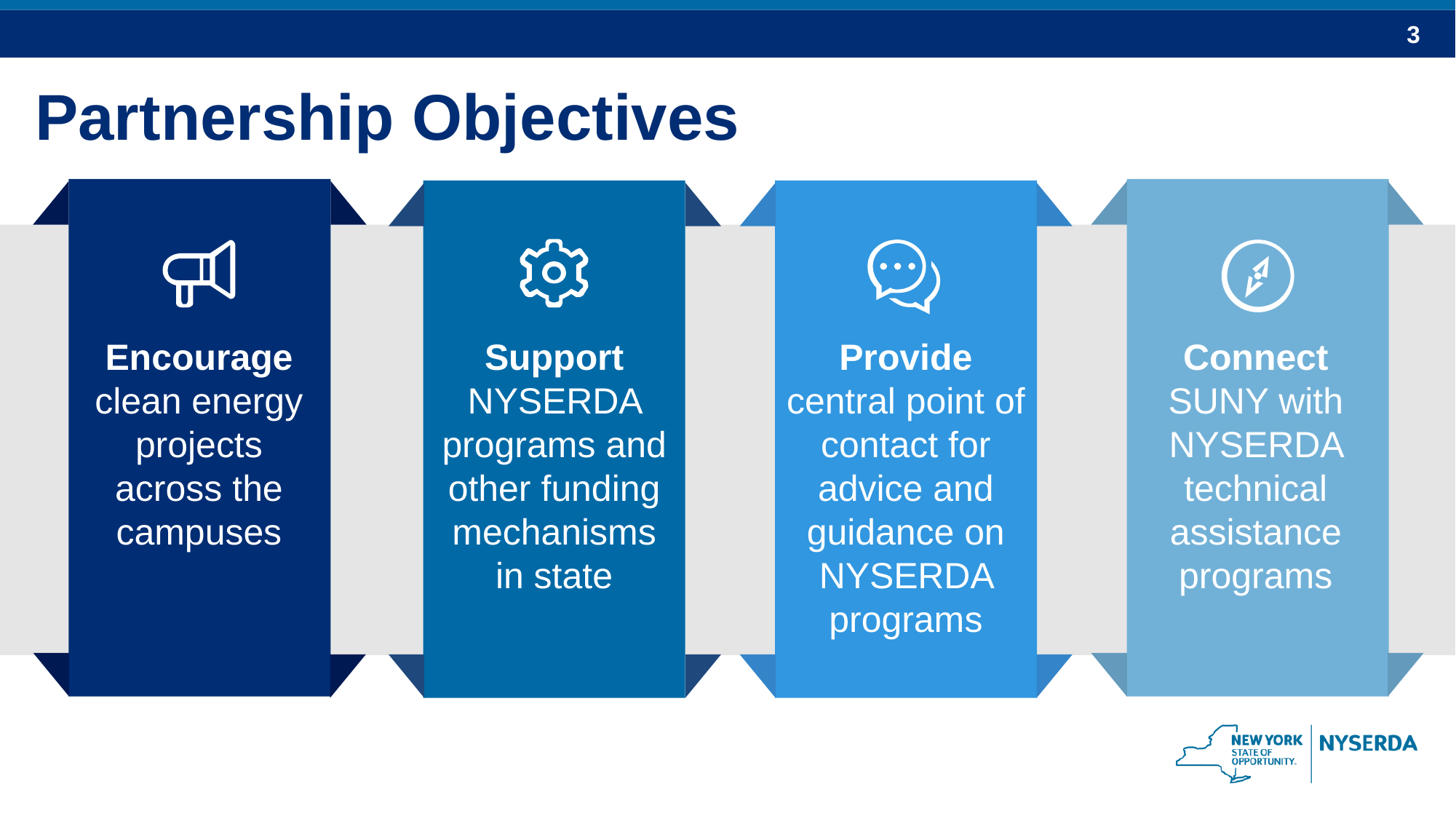

Partnership Objectives

Encourage clean energy projects across the campuses
Support NYSERDA programs and other funding mechanisms in state
Provide central point of contact for advice and guidance on NYSERDA programs
Connect SUNY with NYSERDA technical assistance programs